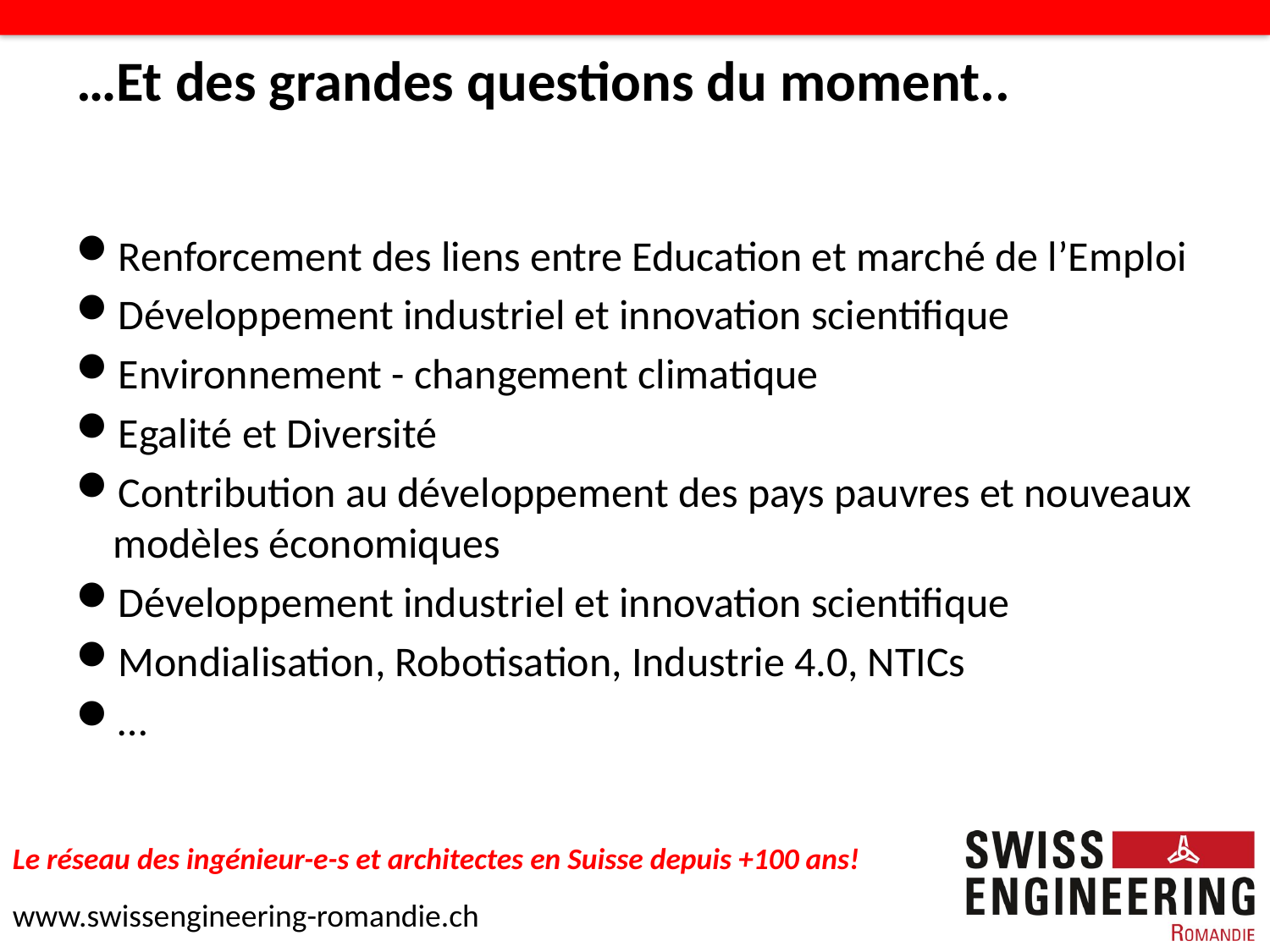

# …Et des grandes questions du moment..
Renforcement des liens entre Education et marché de l’Emploi
Développement industriel et innovation scientifique
Environnement - changement climatique
Egalité et Diversité
Contribution au développement des pays pauvres et nouveaux modèles économiques
Développement industriel et innovation scientifique
Mondialisation, Robotisation, Industrie 4.0, NTICs
…